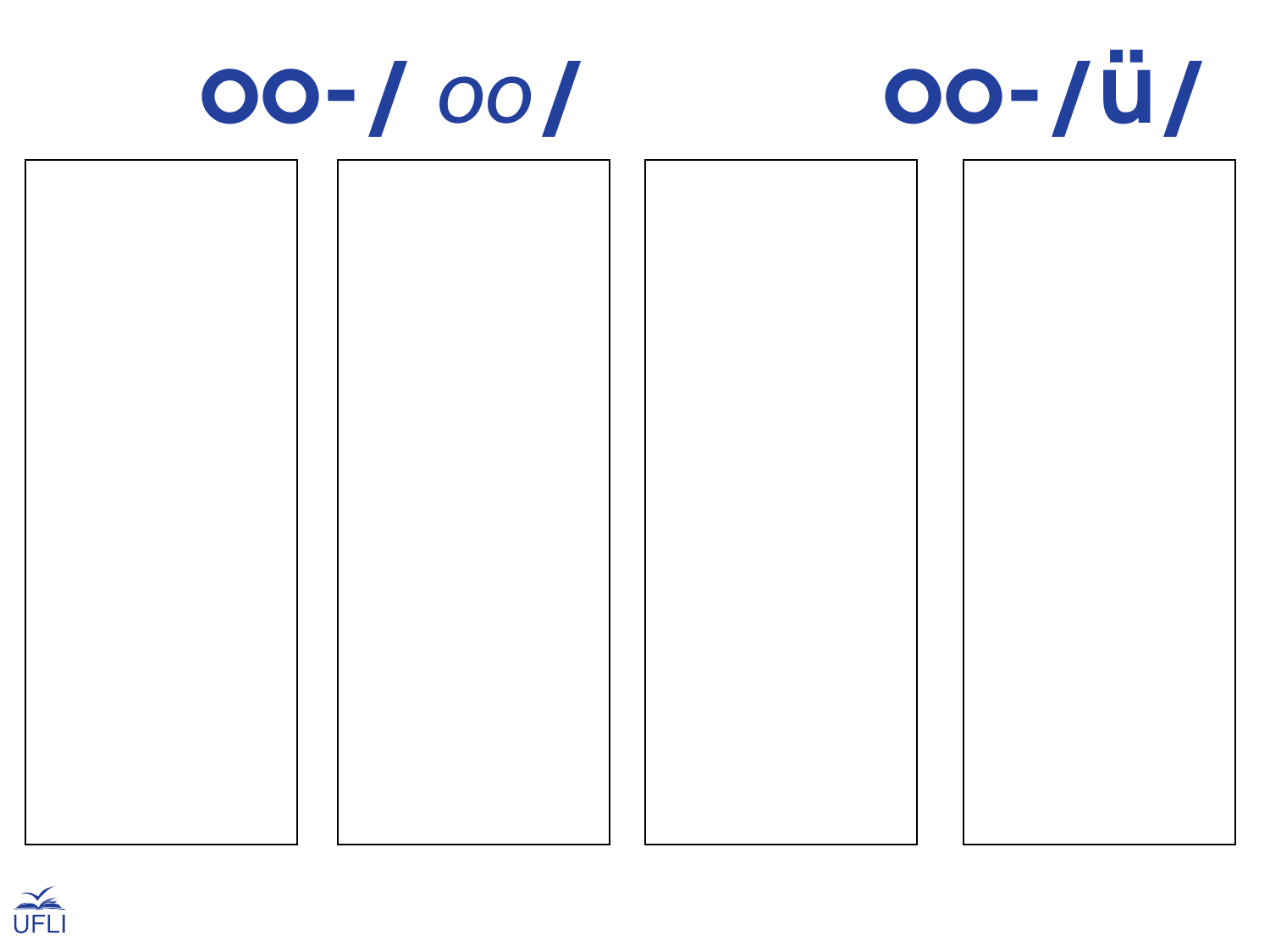

oo-/ oo/           oo-/ü/
look
book
school
pool

hook
shook
noon
boom
hood
good
hoop
fool
wood
took
moon
shoot
foot
stood
drool
roost